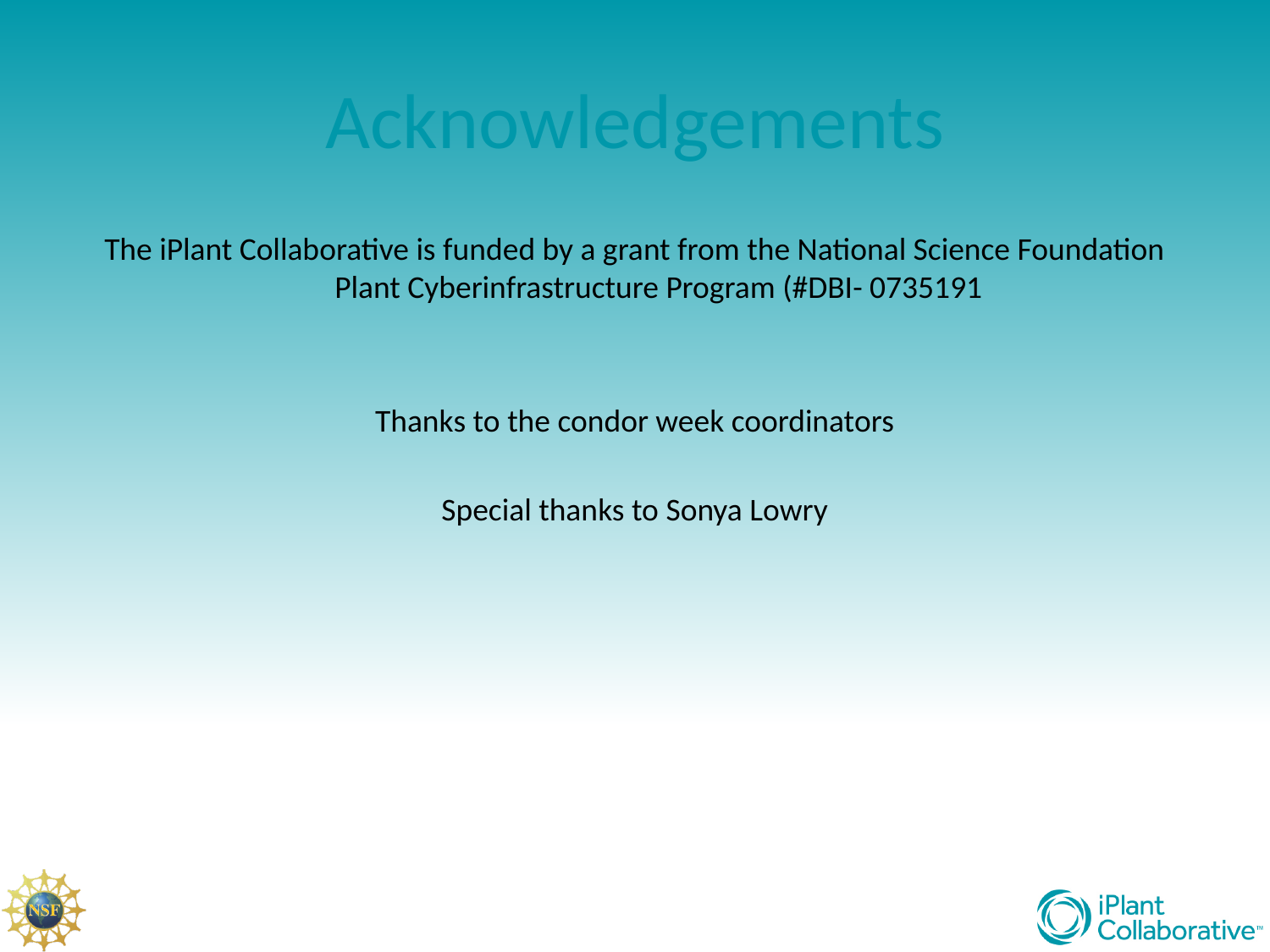

# Acknowledgements
The iPlant Collaborative is funded by a grant from the National Science Foundation Plant Cyberinfrastructure Program (#DBI- 0735191

Thanks to the condor week coordinators

Special thanks to Sonya Lowry